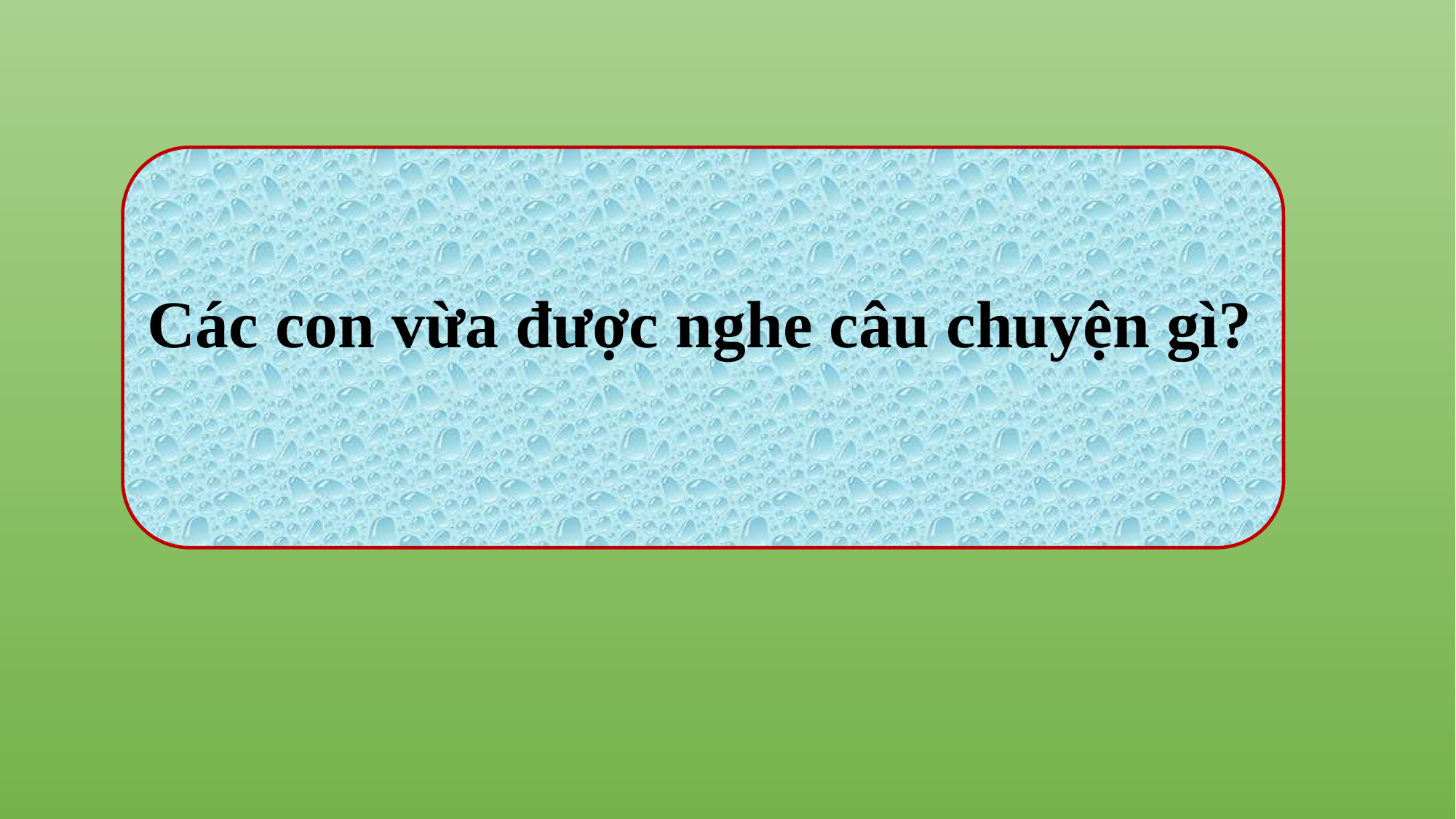

# Các con vừa được nghe câu chuyện gì?